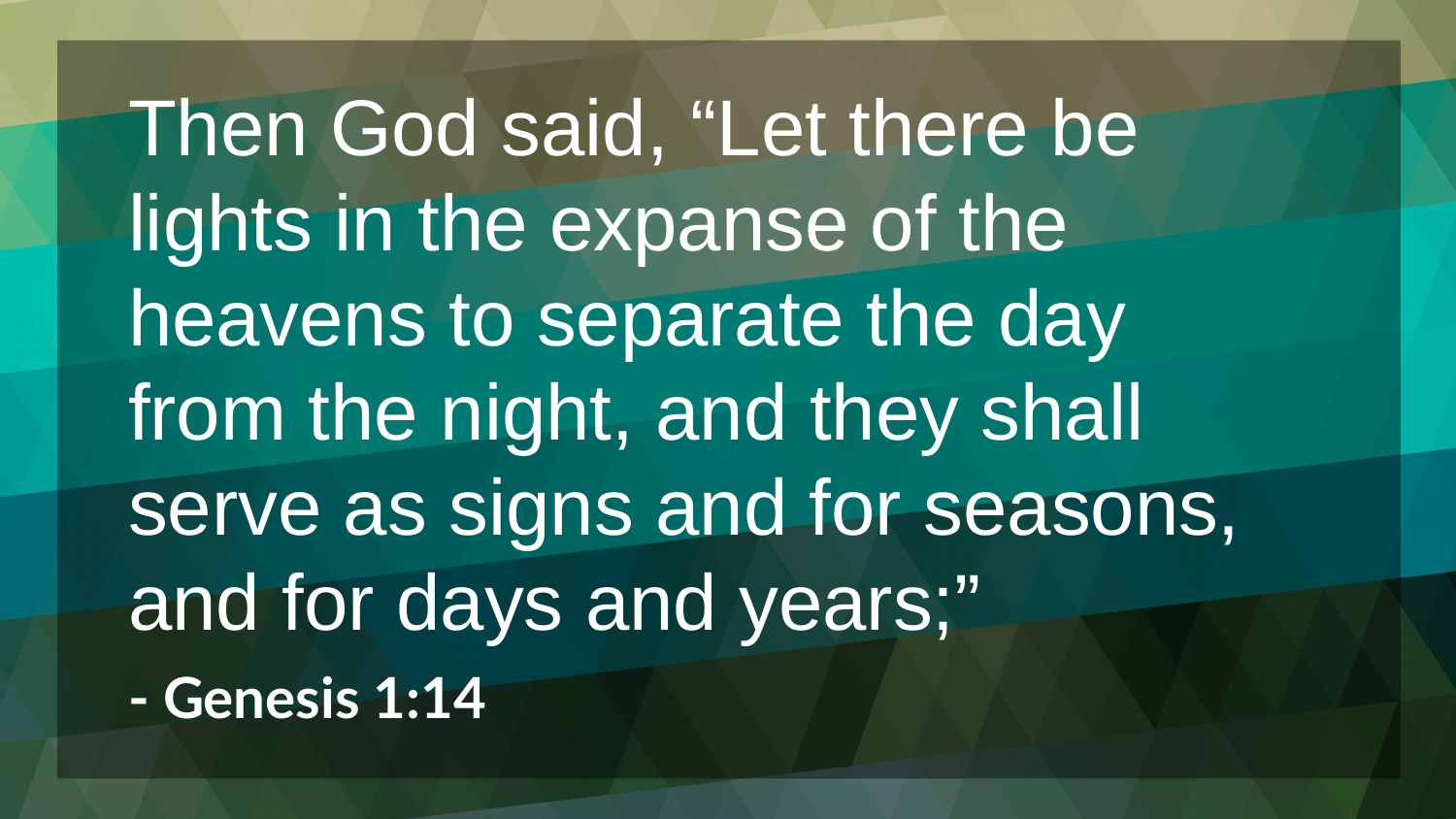

Then God said, “Let there be lights in the expanse of the heavens to separate the day from the night, and they shall serve as signs and for seasons, and for days and years;”
- Genesis 1:14